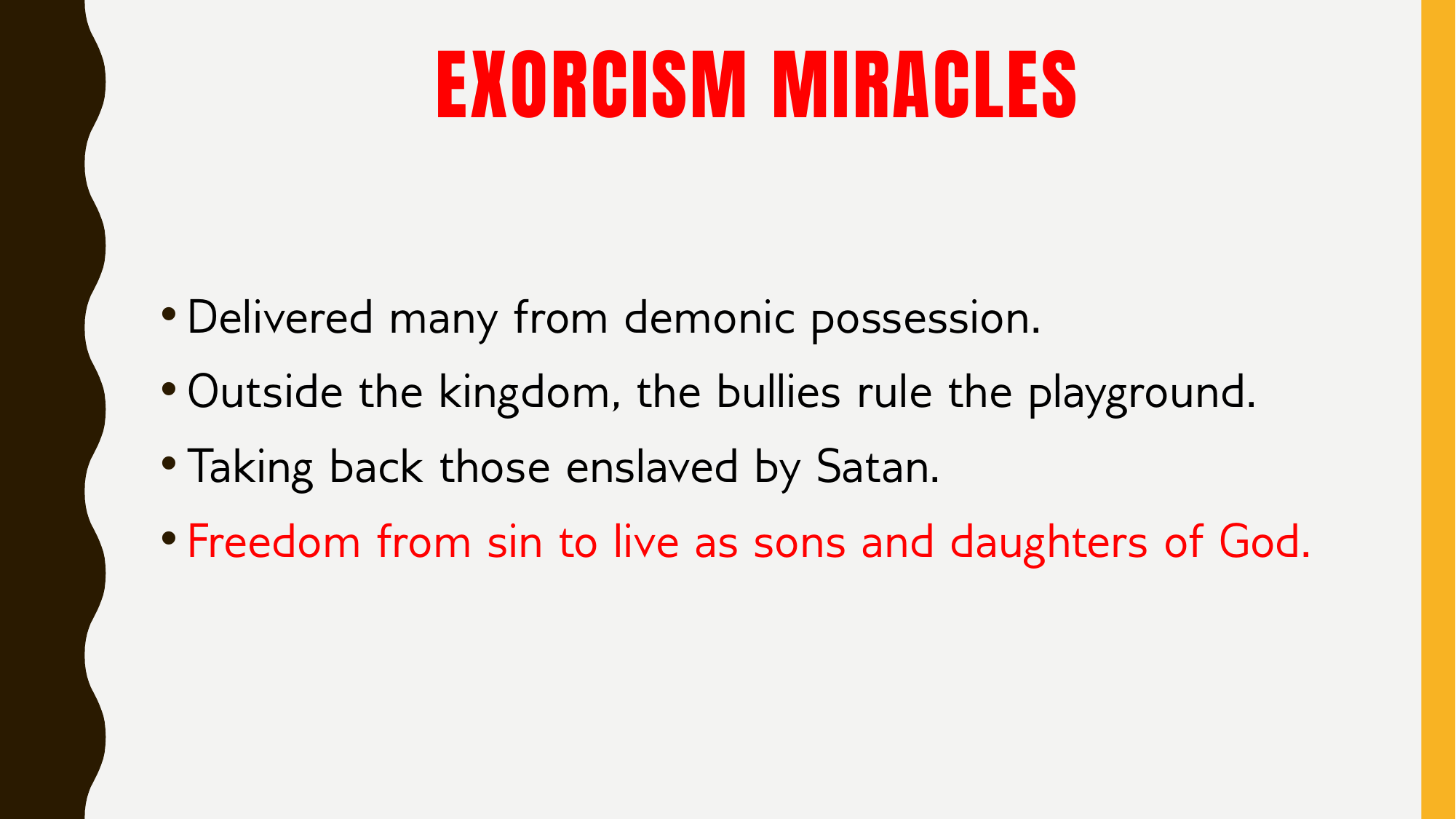

# Exorcism miracles
Delivered many from demonic possession.
Outside the kingdom, the bullies rule the playground.
Taking back those enslaved by Satan.
Freedom from sin to live as sons and daughters of God.